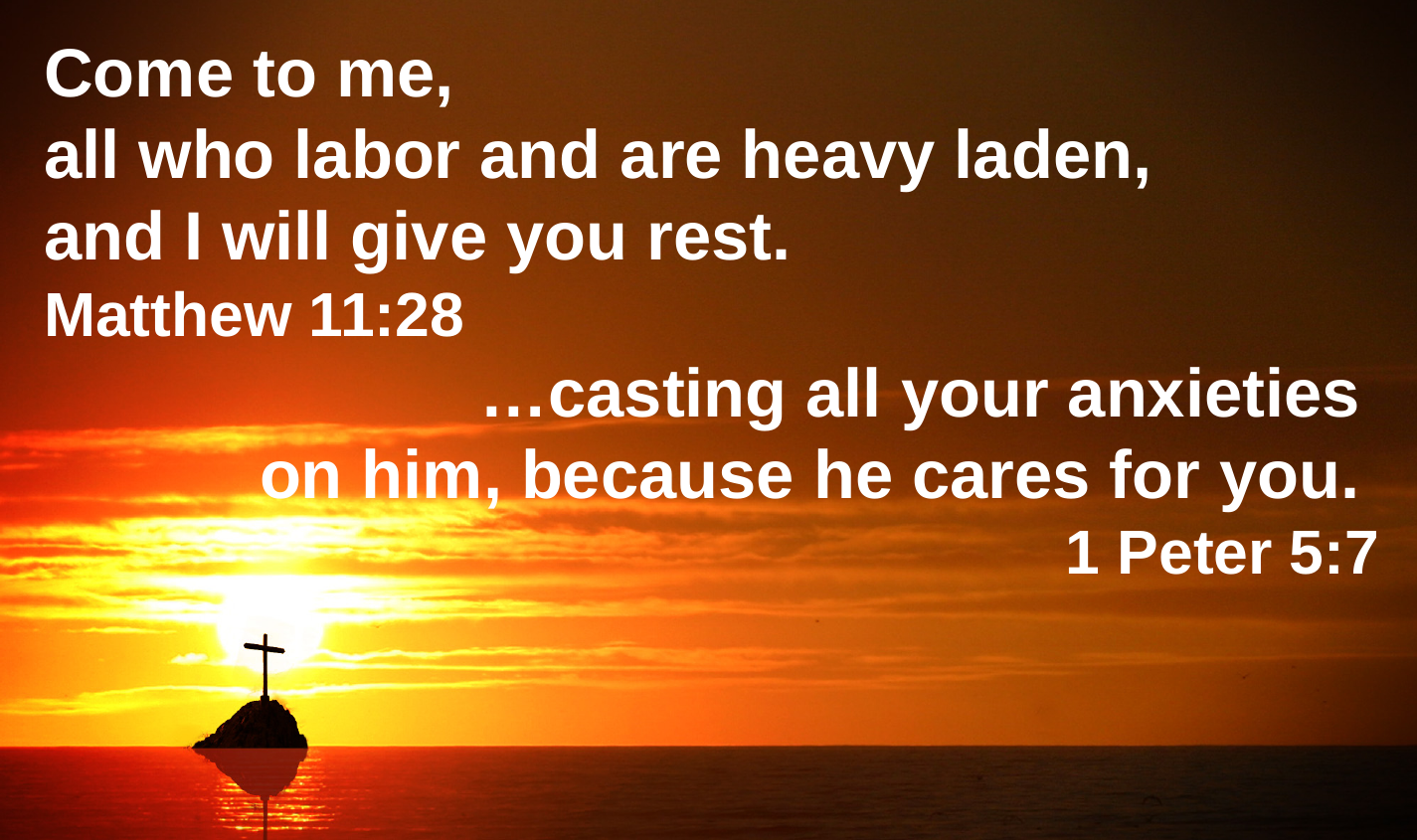

Come to me,
all who labor and are heavy laden,
and I will give you rest.
Matthew 11:28
…casting all your anxieties
on him, because he cares for you.
1 Peter 5:7